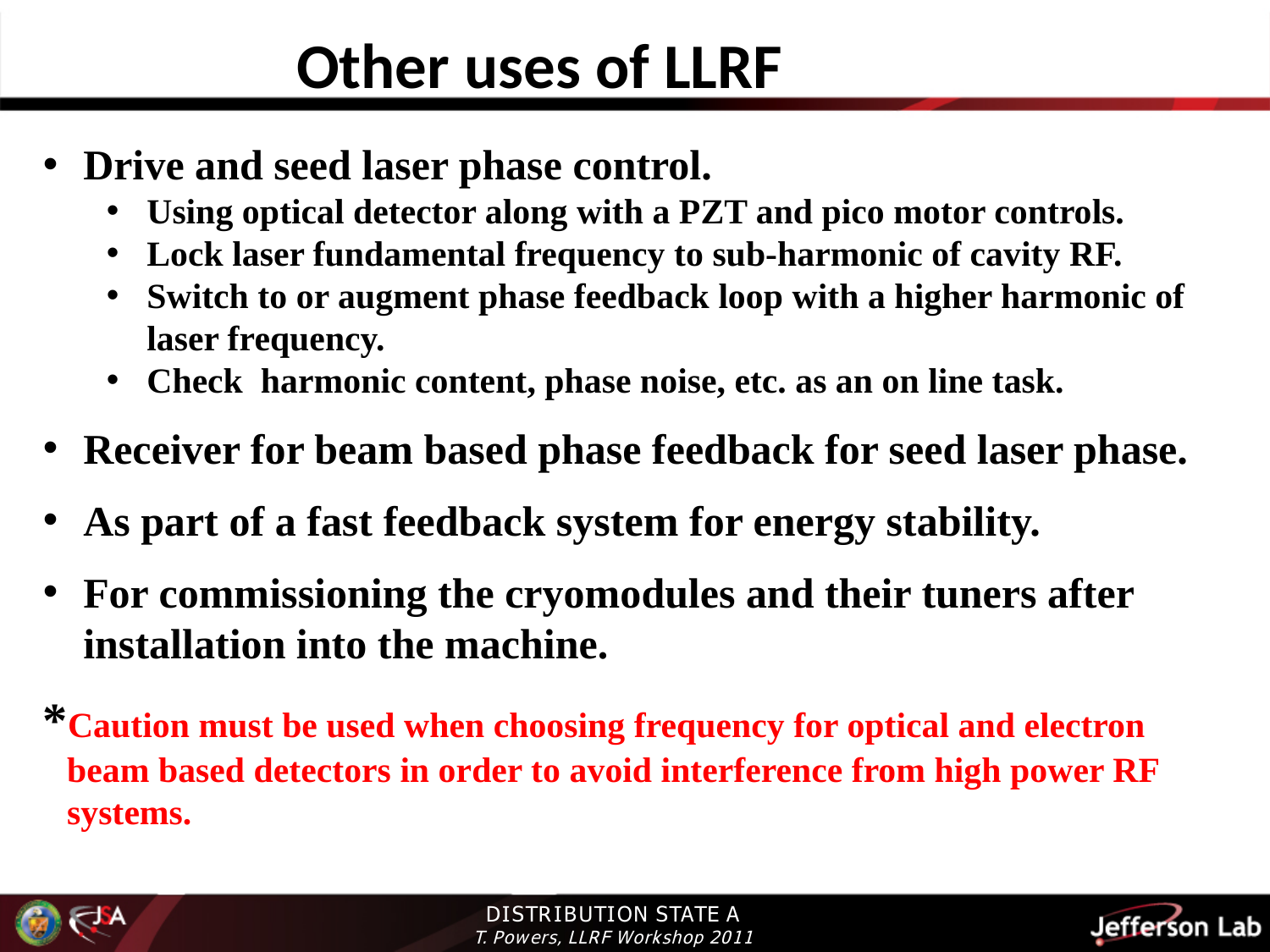

Other uses of LLRF
Drive and seed laser phase control.
Using optical detector along with a PZT and pico motor controls.
Lock laser fundamental frequency to sub-harmonic of cavity RF.
Switch to or augment phase feedback loop with a higher harmonic of laser frequency.
Check  harmonic content, phase noise, etc. as an on line task.
Receiver for beam based phase feedback for seed laser phase.
As part of a fast feedback system for energy stability.
For commissioning the cryomodules and their tuners after installation into the machine.
*Caution must be used when choosing frequency for optical and electron beam based detectors in order to avoid interference from high power RF systems.